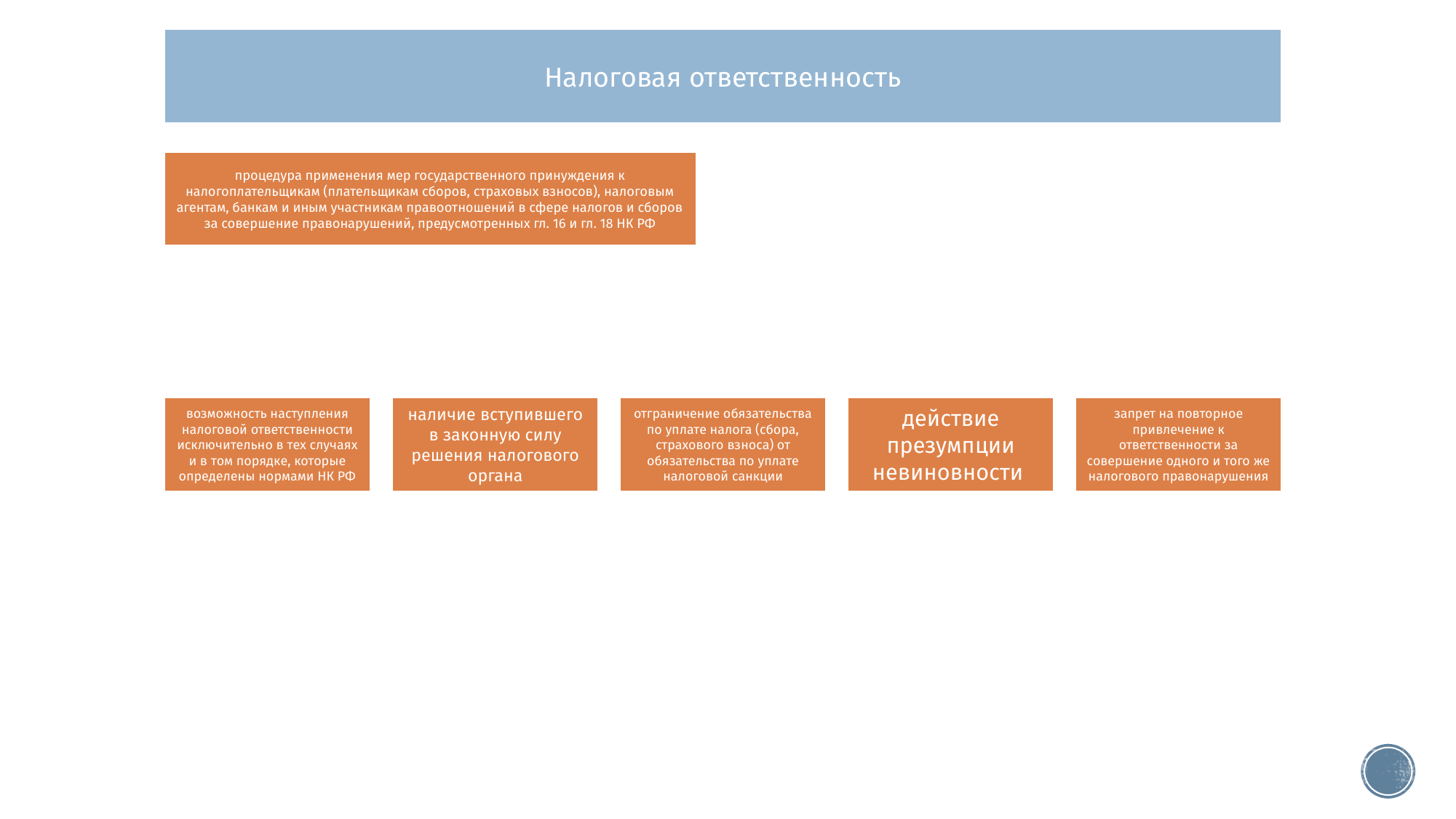

Налоговая ответственность
процедура применения мер государственного принуждения к налогоплательщикам (плательщикам сборов, страховых взносов), налоговым агентам, банкам и иным участникам правоотношений в сфере налогов и сборов за совершение правонарушений, предусмотренных гл. 16 и гл. 18 НК РФ
возможность наступления налоговой ответственности исключительно в тех случаях и в том порядке, которые определены нормами НК РФ
наличие вступившего в законную силу решения налогового органа
отграничение обязательства по уплате налога (сбора, страхового взноса) от обязательства по уплате налоговой санкции
действие презумпции невиновности
запрет на повторное привлечение к ответственности за совершение одного и того же налогового правонарушения